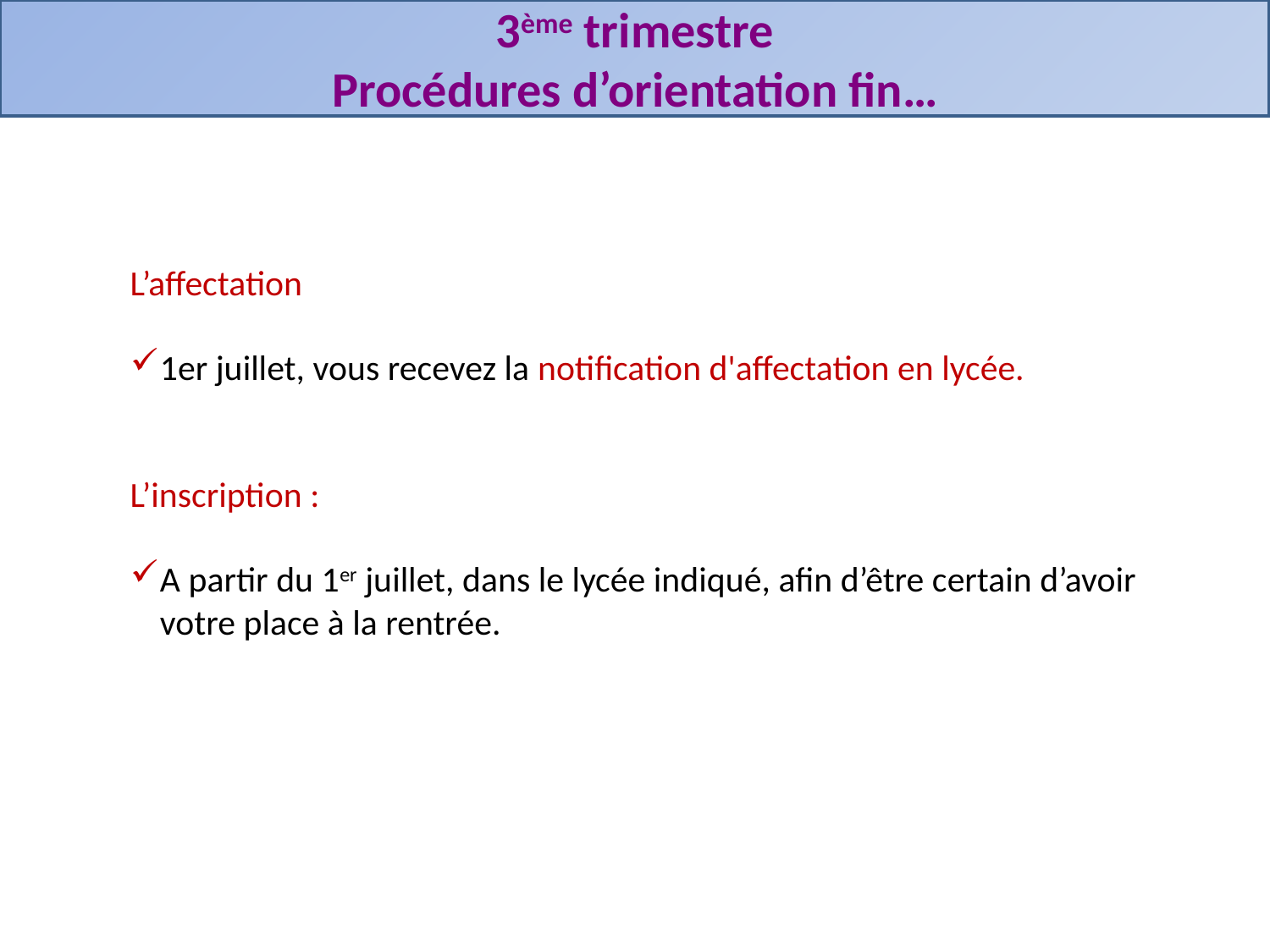

3ème trimestre
Procédures d’orientation fin…
L’affectation

1er juillet, vous recevez la notification d'affectation en lycée.

L’inscription :

A partir du 1er juillet, dans le lycée indiqué, afin d’être certain d’avoir votre place à la rentrée.